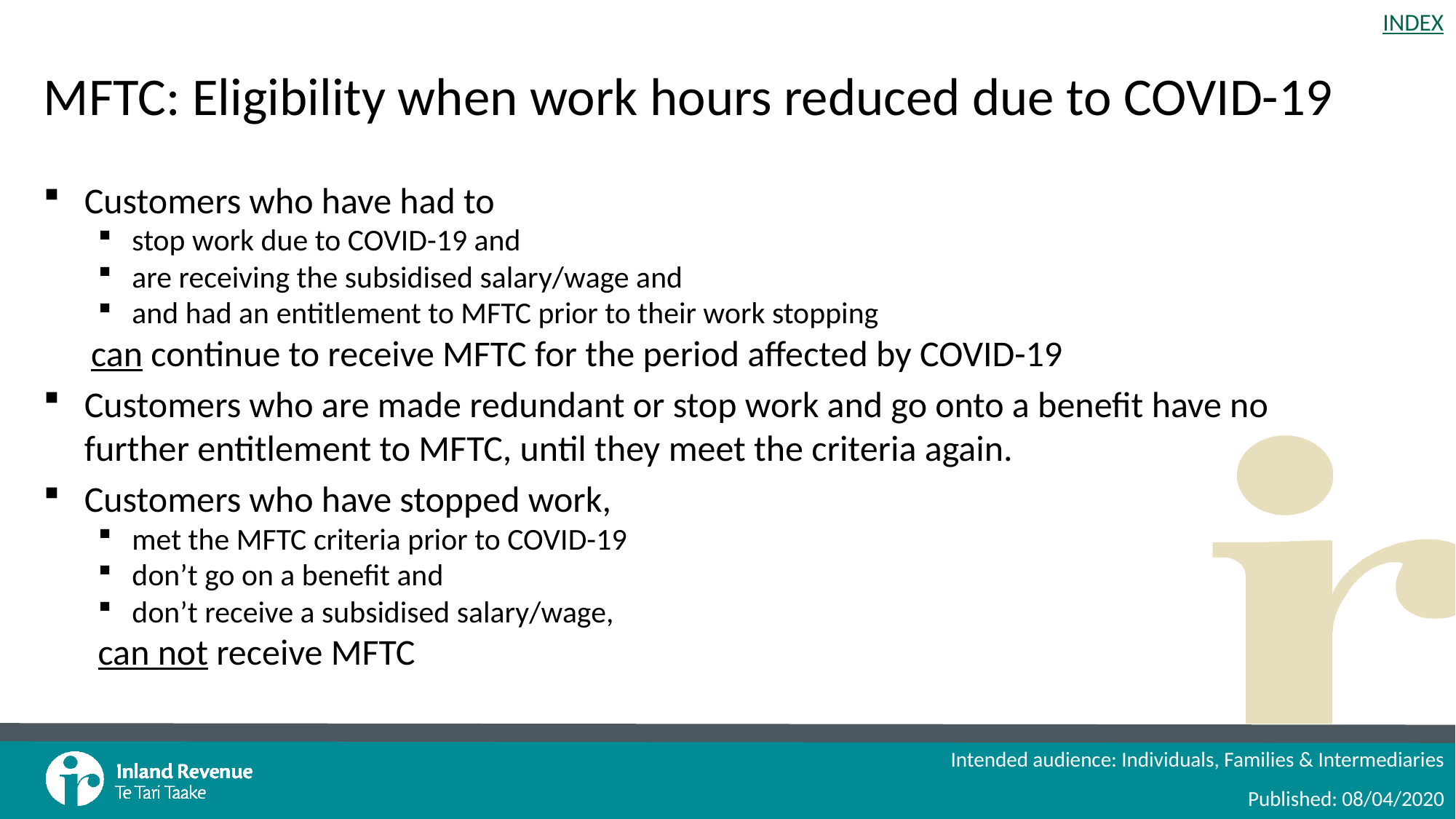

# MFTC: Eligibility when work hours reduced due to COVID-19
Customers who have had to
stop work due to COVID-19 and
are receiving the subsidised salary/wage and
and had an entitlement to MFTC prior to their work stopping
can continue to receive MFTC for the period affected by COVID-19
Customers who are made redundant or stop work and go onto a benefit have no further entitlement to MFTC, until they meet the criteria again.
Customers who have stopped work,
met the MFTC criteria prior to COVID-19
don’t go on a benefit and
don’t receive a subsidised salary/wage,
can not receive MFTC

Intended audience: Individuals, Families & Intermediaries

Published: 08/04/2020